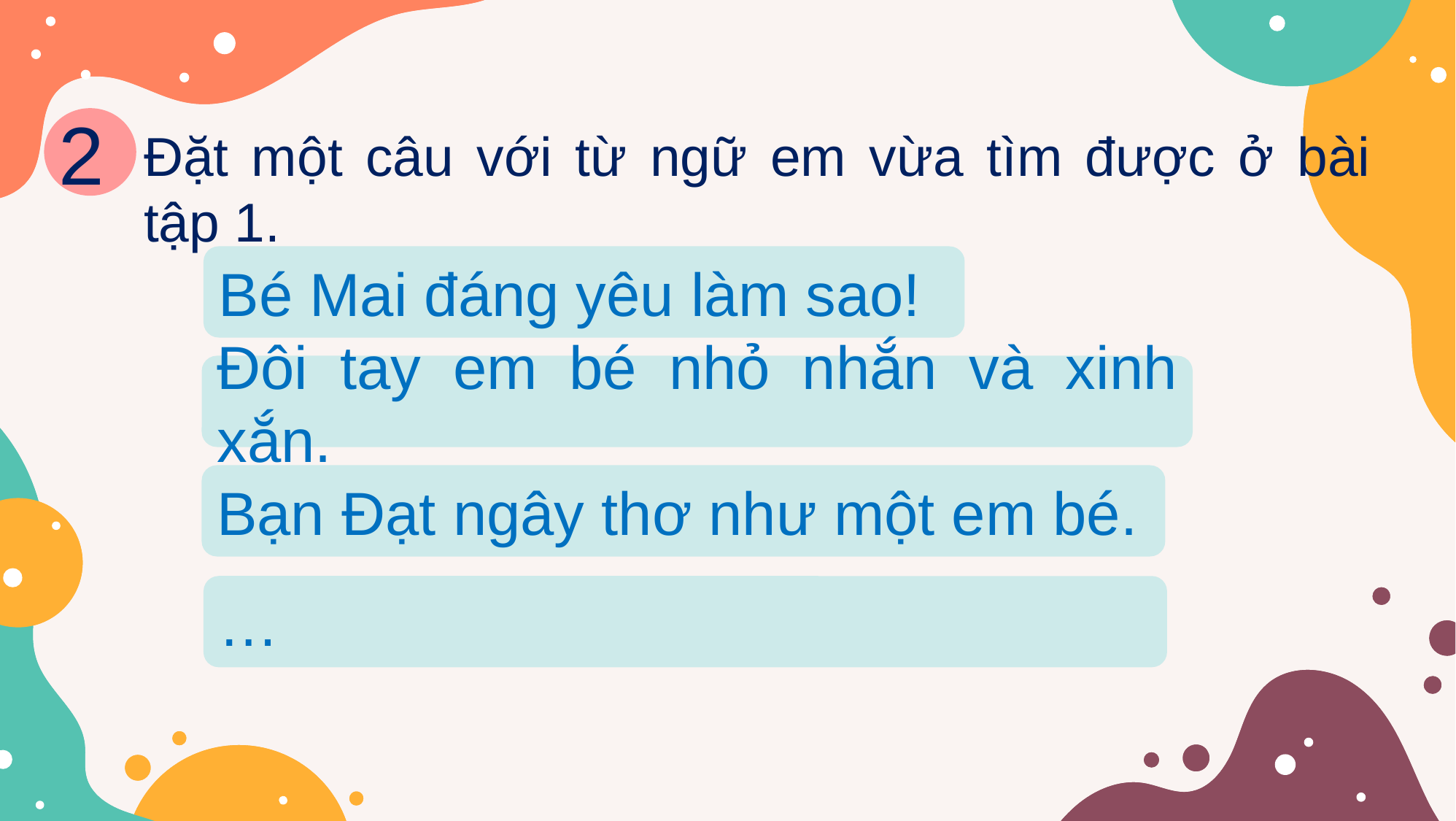

2
Đặt một câu với từ ngữ em vừa tìm được ở bài tập 1.
Bé Mai đáng yêu làm sao!
Đôi tay em bé nhỏ nhắn và xinh xắn.
Bạn Đạt ngây thơ như một em bé.
…